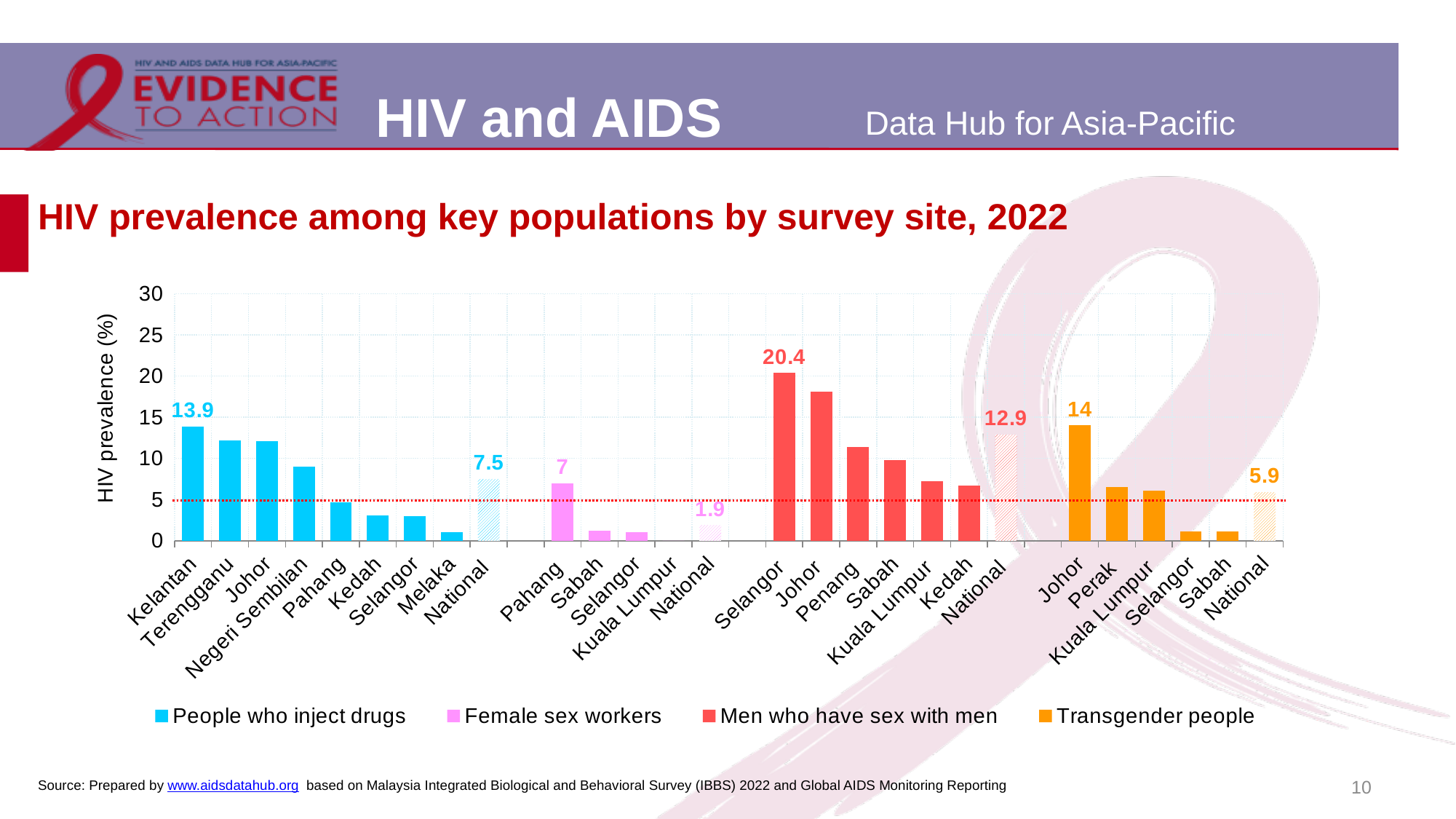

# HIV prevalence among key populations by survey site, 2022

### Chart

| Category | People who inject drugs | Female sex workers | Men who have sex with men | Transgender people |
|---|---|---|---|---|
| Kelantan | 13.9 | None | None | None |
| Terengganu | 12.2 | None | None | None |
| Johor | 12.1 | None | None | None |
| Negeri Sembilan | 9.0 | None | None | None |
| Pahang | 4.7 | None | None | None |
| Kedah | 3.1 | None | None | None |
| Selangor | 3.0 | None | None | None |
| Melaka | 1.0 | None | None | None |
| National  | 7.5 | None | None | None |
|  | None | None | None | None |
| Pahang  | None | 7.0 | None | None |
| Sabah | None | 1.2 | None | None |
| Selangor | None | 1.0 | None | None |
| Kuala Lumpur | None | 0.0 | None | None |
| National | None | 1.9 | None | None |
|  | None | None | None | None |
| Selangor  | None | None | 20.4 | None |
| Johor  | None | None | 18.1 | None |
| Penang  | None | None | 11.4 | None |
| Sabah | None | None | 9.8 | None |
| Kuala Lumpur  | None | None | 7.2 | None |
| Kedah | None | None | 6.7 | None |
| National  | None | None | 12.9 | None |
|  | None | None | None | None |
| Johor | None | None | None | 14.0 |
| Perak  | None | None | None | 6.5 |
| Kuala Lumpur  | None | None | None | 6.1 |
| Selangor | None | None | None | 1.1 |
| Sabah | None | None | None | 1.1 |
| National | None | None | None | 5.9 |
10
Source: Prepared by www.aidsdatahub.org  based on Malaysia Integrated Biological and Behavioral Survey (IBBS) 2022 and Global AIDS Monitoring Reporting